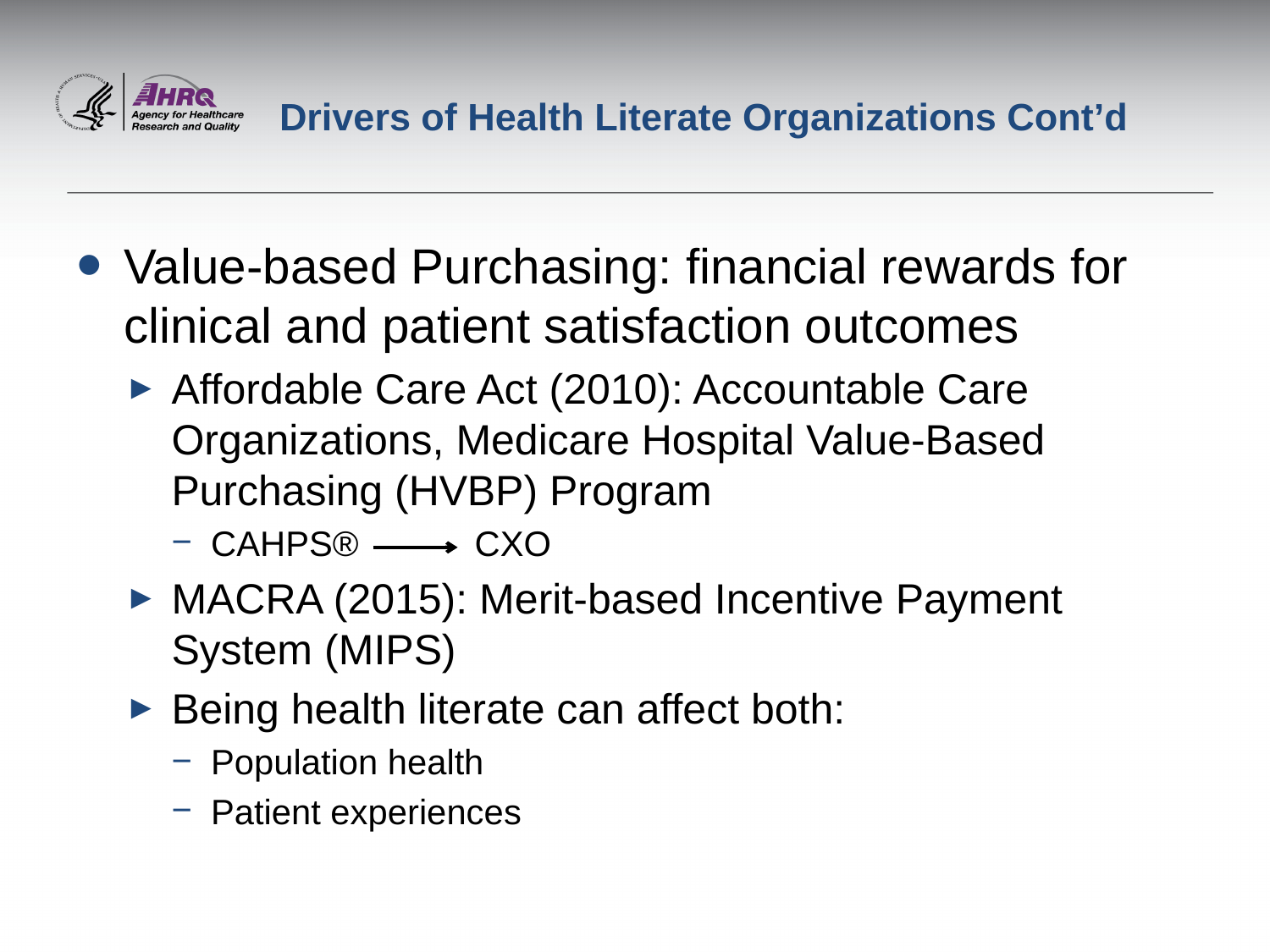

# Drivers of Health Literate Organizations Cont’d
Value-based Purchasing: financial rewards for clinical and patient satisfaction outcomes
Affordable Care Act (2010): Accountable Care Organizations, Medicare Hospital Value-Based Purchasing (HVBP) Program
CAHPS® 	 CXO
MACRA (2015): Merit-based Incentive Payment System (MIPS)
Being health literate can affect both:
Population health
Patient experiences